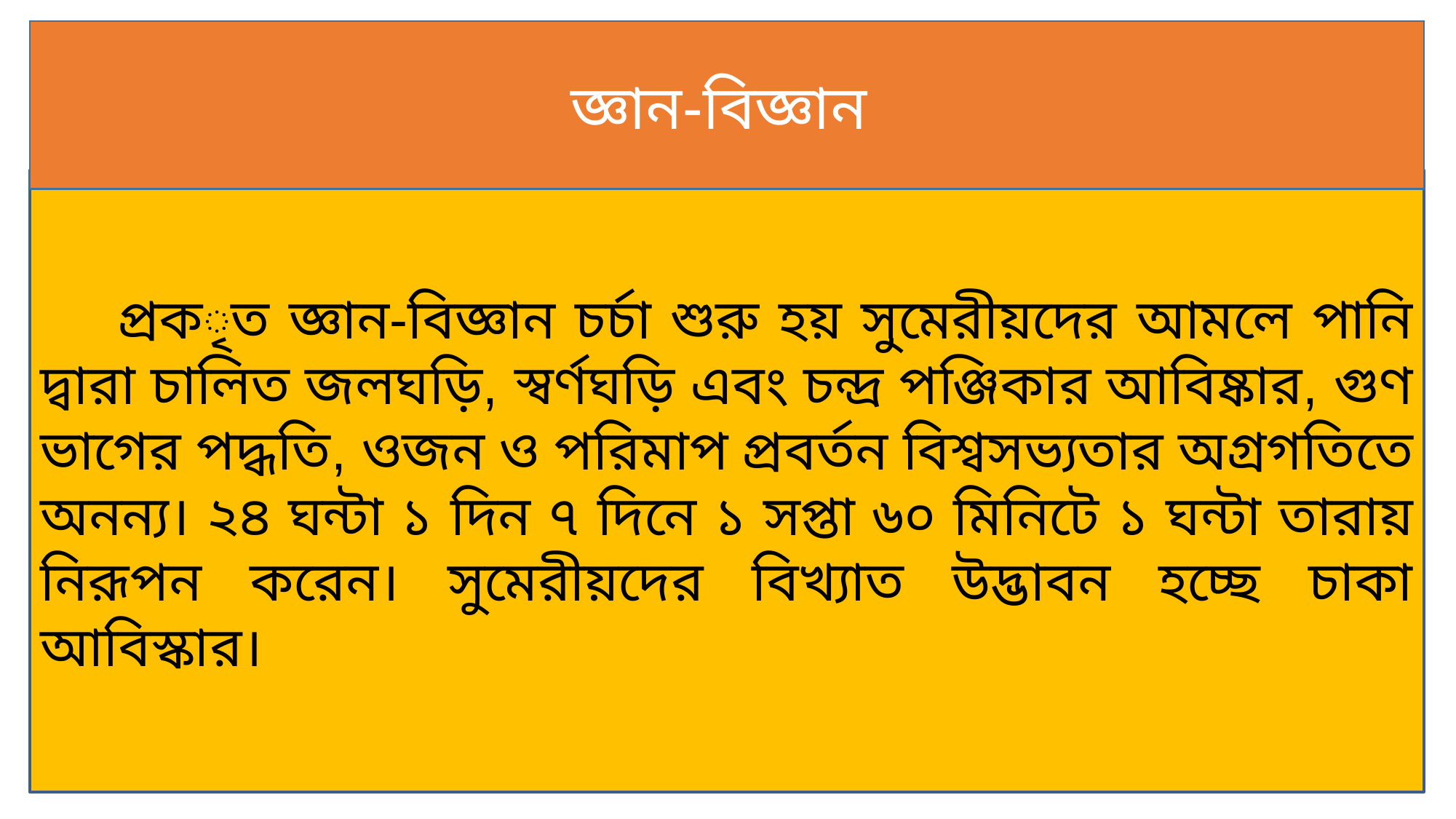

জ্ঞান-বিজ্ঞান
    প্রকৃত জ্ঞান-বিজ্ঞান চর্চা শুরু হয় সুমেরীয়দের আমলে পানি দ্বারা চালিত জলঘড়ি, স্বর্ণঘড়ি এবং চন্দ্র পঞ্জিকার আবিষ্কার, গুণ ভাগের পদ্ধতি, ওজন ও পরিমাপ প্রবর্তন বিশ্বসভ্যতার অগ্রগতিতে অনন্য। ২৪ ঘন্টা ১ দিন ৭ দিনে ১ সপ্তা ৬০ মিনিটে ১ ঘন্টা তারায় নিরূপন করেন। সুমেরীয়দের বিখ্যাত উদ্ভাবন হচ্ছে চাকা আবিস্কার।